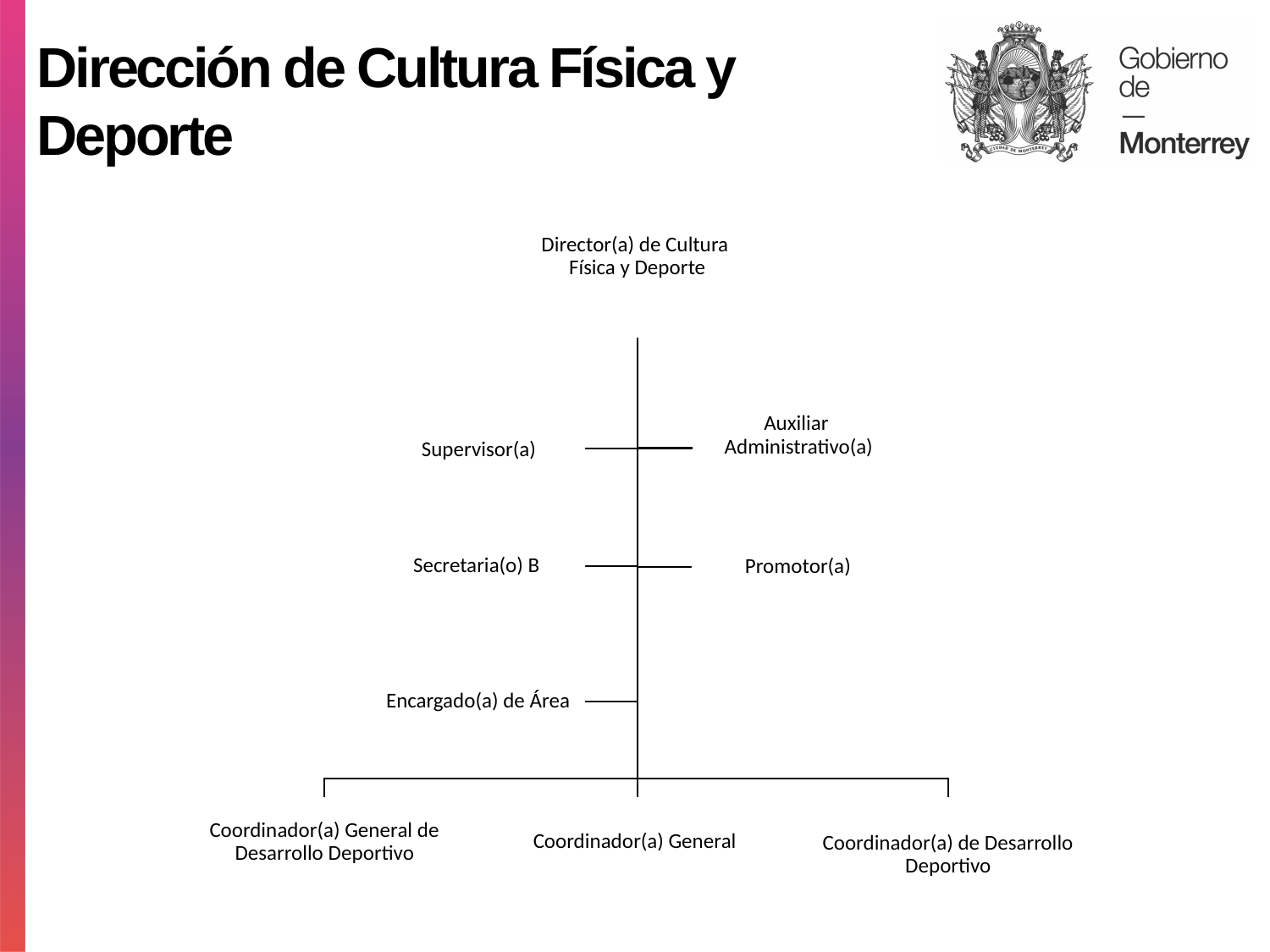

Dirección de Cultura Física y Deporte
Director(a) de Cultura
Física y Deporte
Coordinador(a) General de Desarrollo Deportivo
Coordinador(a) de Desarrollo Deportivo
Coordinador(a) General
Supervisor(a)
Auxiliar
Administrativo(a)
Secretaria(o) B
Promotor(a)
Encargado(a) de Área